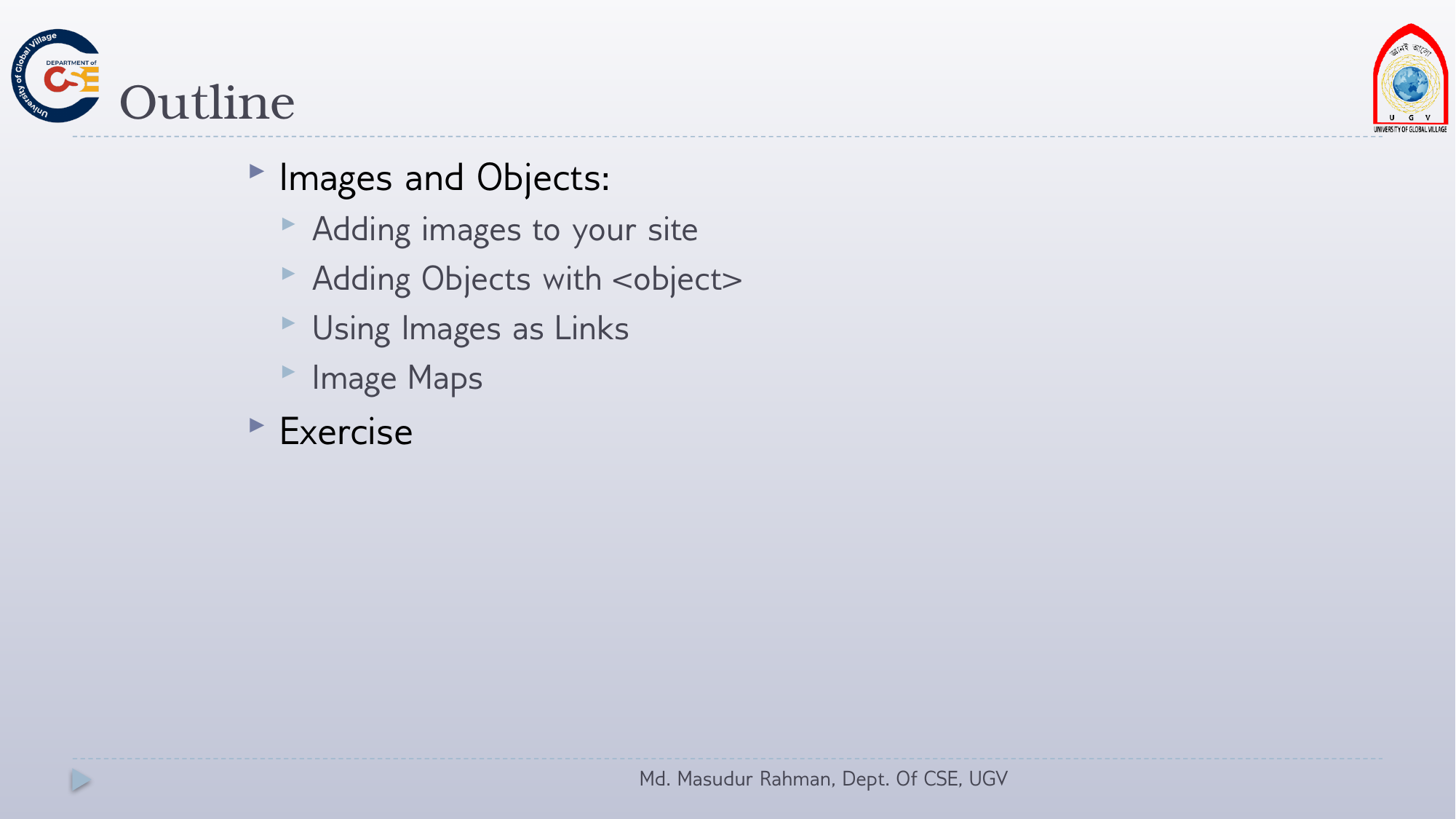

# Outline
Images and Objects:
Adding images to your site
Adding Objects with <object>
Using Images as Links
Image Maps
Exercise
Md. Masudur Rahman, Dept. Of CSE, UGV